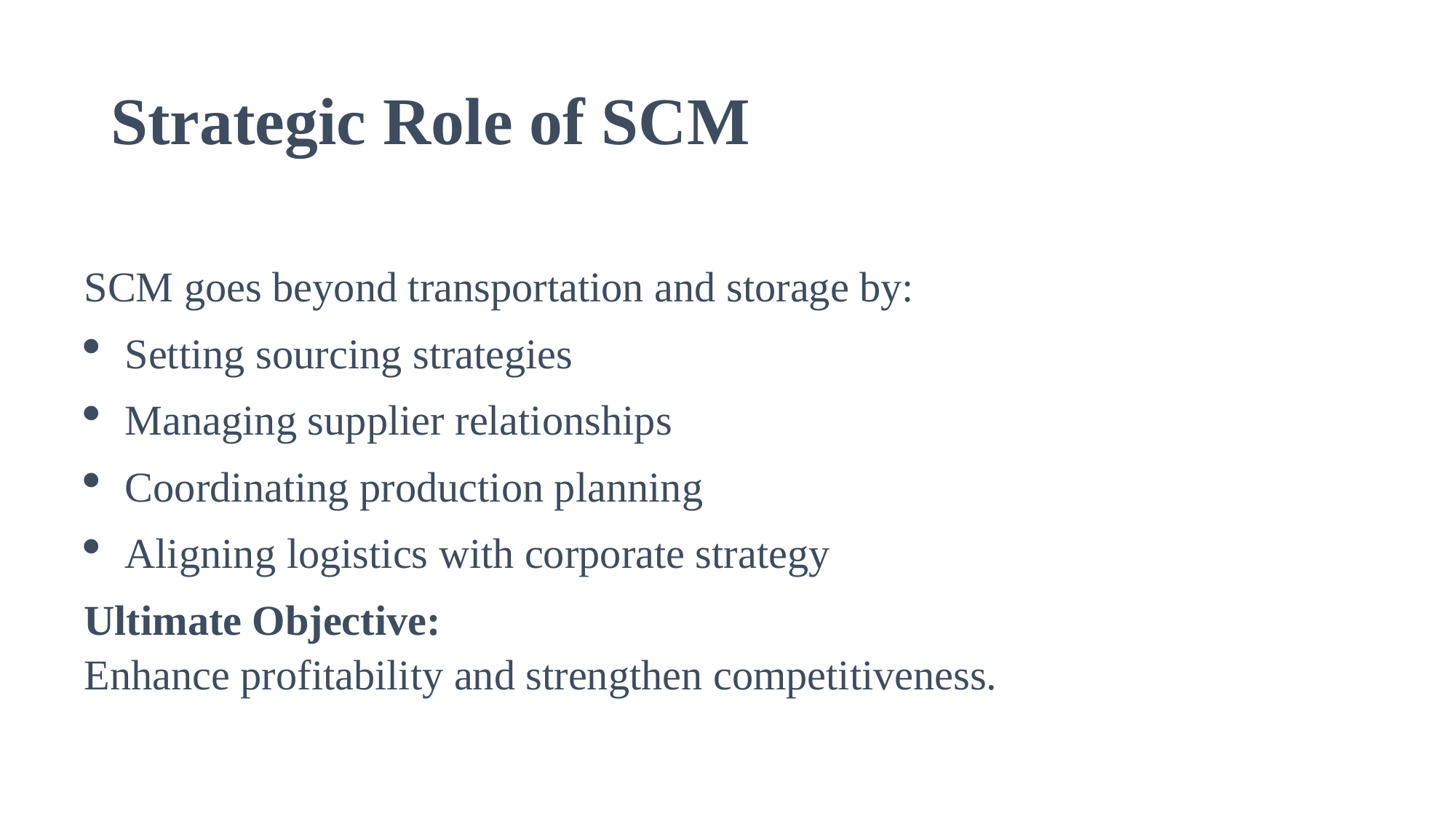

# Strategic Role of SCM
SCM goes beyond transportation and storage by:
Setting sourcing strategies
Managing supplier relationships
Coordinating production planning
Aligning logistics with corporate strategy
Ultimate Objective:
Enhance profitability and strengthen competitiveness.